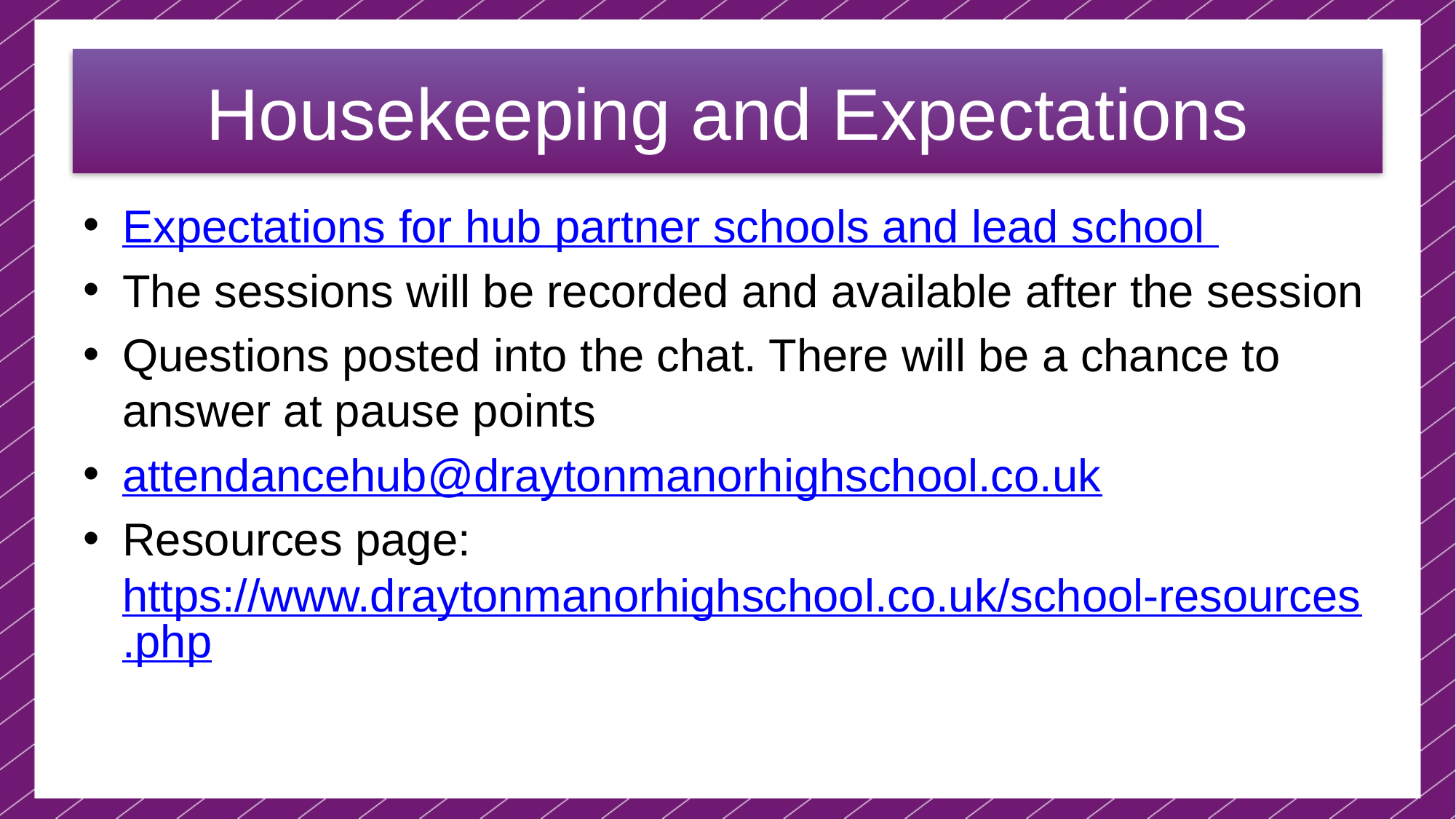

Housekeeping and Expectations
Expectations for hub partner schools and lead school
The sessions will be recorded and available after the session
Questions posted into the chat. There will be a chance to answer at pause points
attendancehub@draytonmanorhighschool.co.uk
Resources page: https://www.draytonmanorhighschool.co.uk/school-resources.php